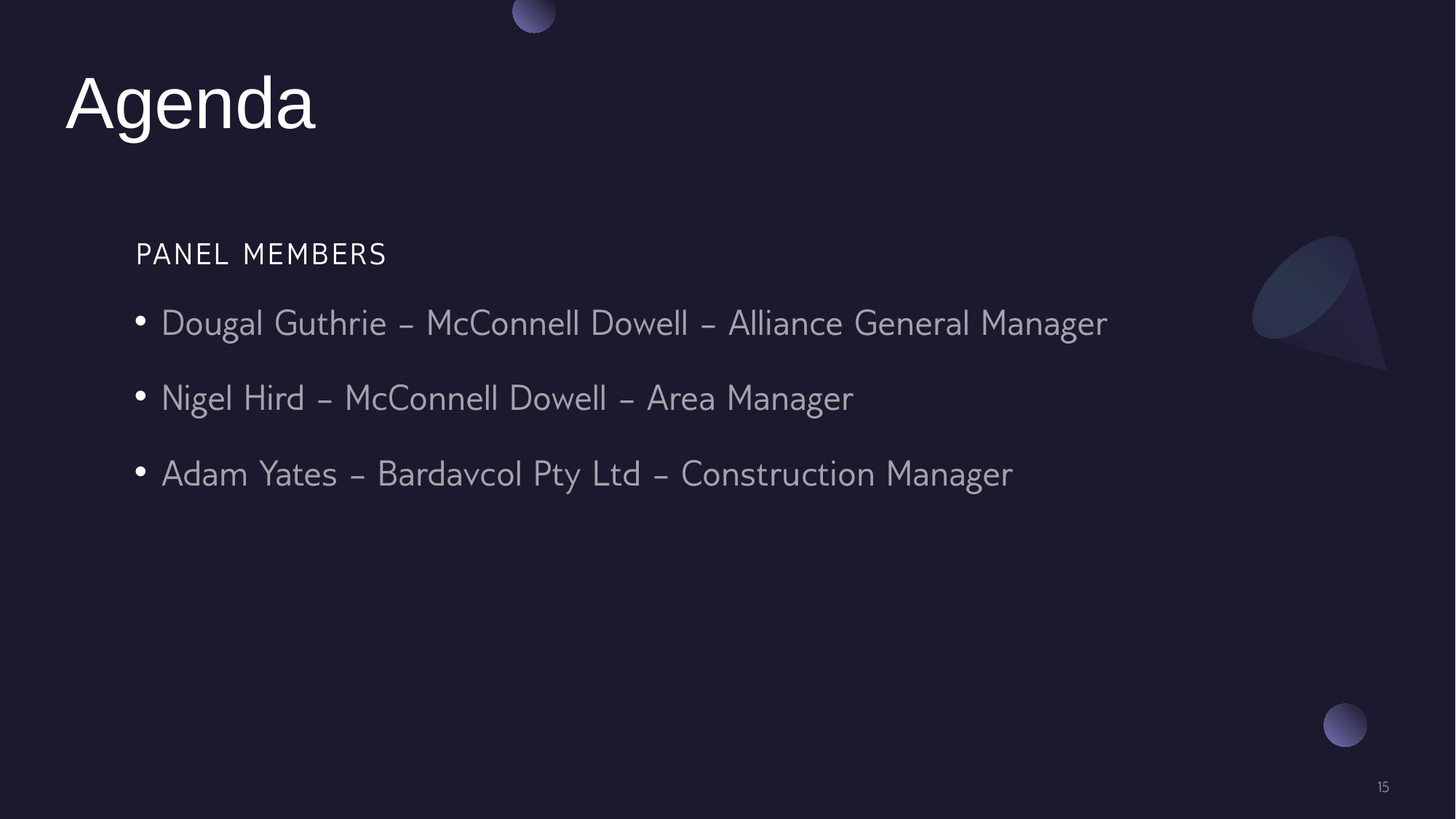

# Agenda
PANEL MEMBERS

Dougal Guthrie – McConnell Dowell – Alliance General Manager
Nigel Hird – McConnell Dowell – Area Manager
Adam Yates – Bardavcol Pty Ltd – Construction Manager

15